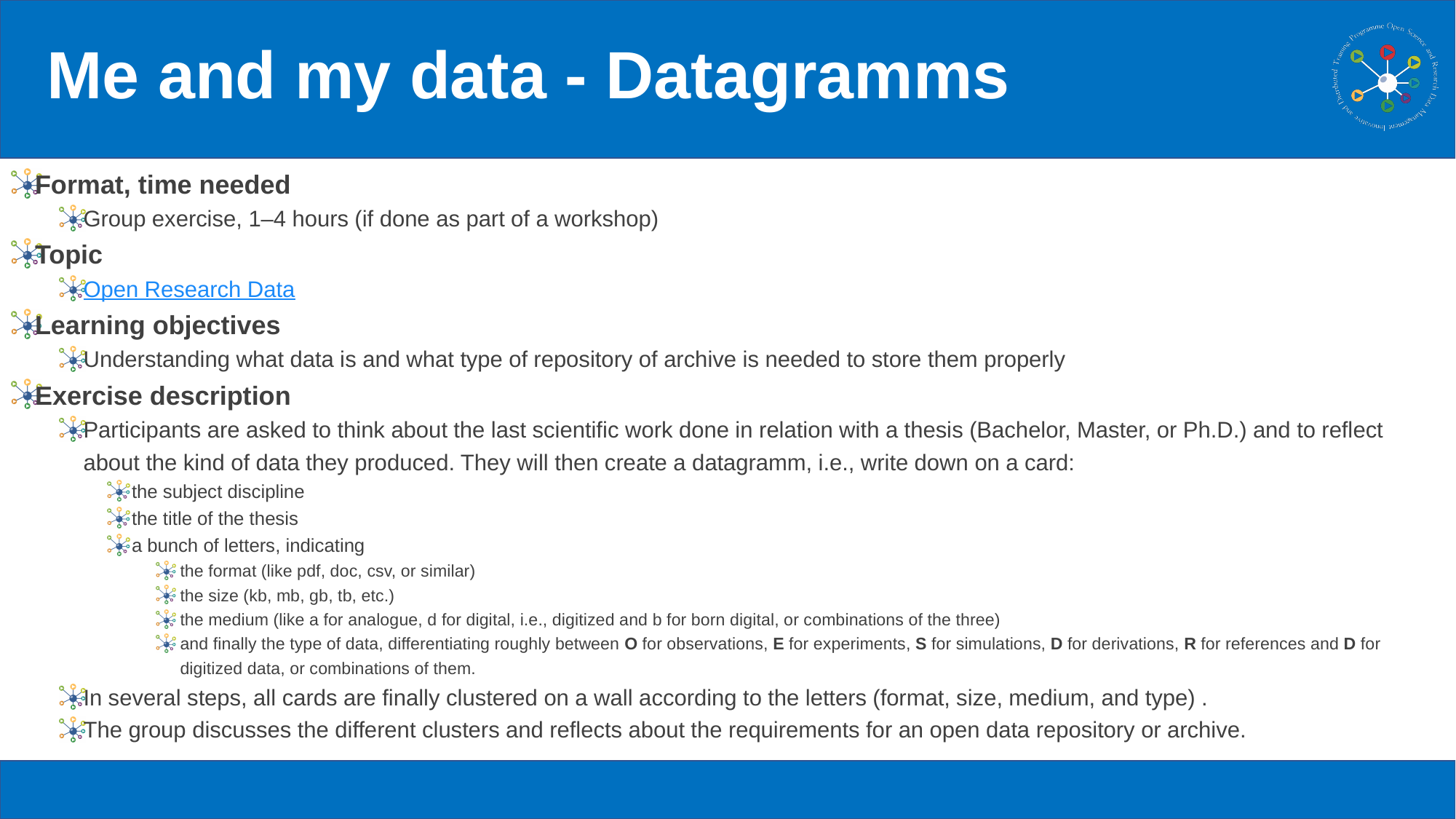

# Me and my data - Datagramms
Format, time needed
Group exercise, 1–4 hours (if done as part of a workshop)
Topic
Open Research Data
Learning objectives
Understanding what data is and what type of repository of archive is needed to store them properly
Exercise description
Participants are asked to think about the last scientific work done in relation with a thesis (Bachelor, Master, or Ph.D.) and to reflect about the kind of data they produced. They will then create a datagramm, i.e., write down on a card:
the subject discipline
the title of the thesis
a bunch of letters, indicating
the format (like pdf, doc, csv, or similar)
the size (kb, mb, gb, tb, etc.)
the medium (like a for analogue, d for digital, i.e., digitized and b for born digital, or combinations of the three)
and finally the type of data, differentiating roughly between O for observations, E for experiments, S for simulations, D for derivations, R for references and D for digitized data, or combinations of them.
In several steps, all cards are finally clustered on a wall according to the letters (format, size, medium, and type) .
The group discusses the different clusters and reflects about the requirements for an open data repository or archive.